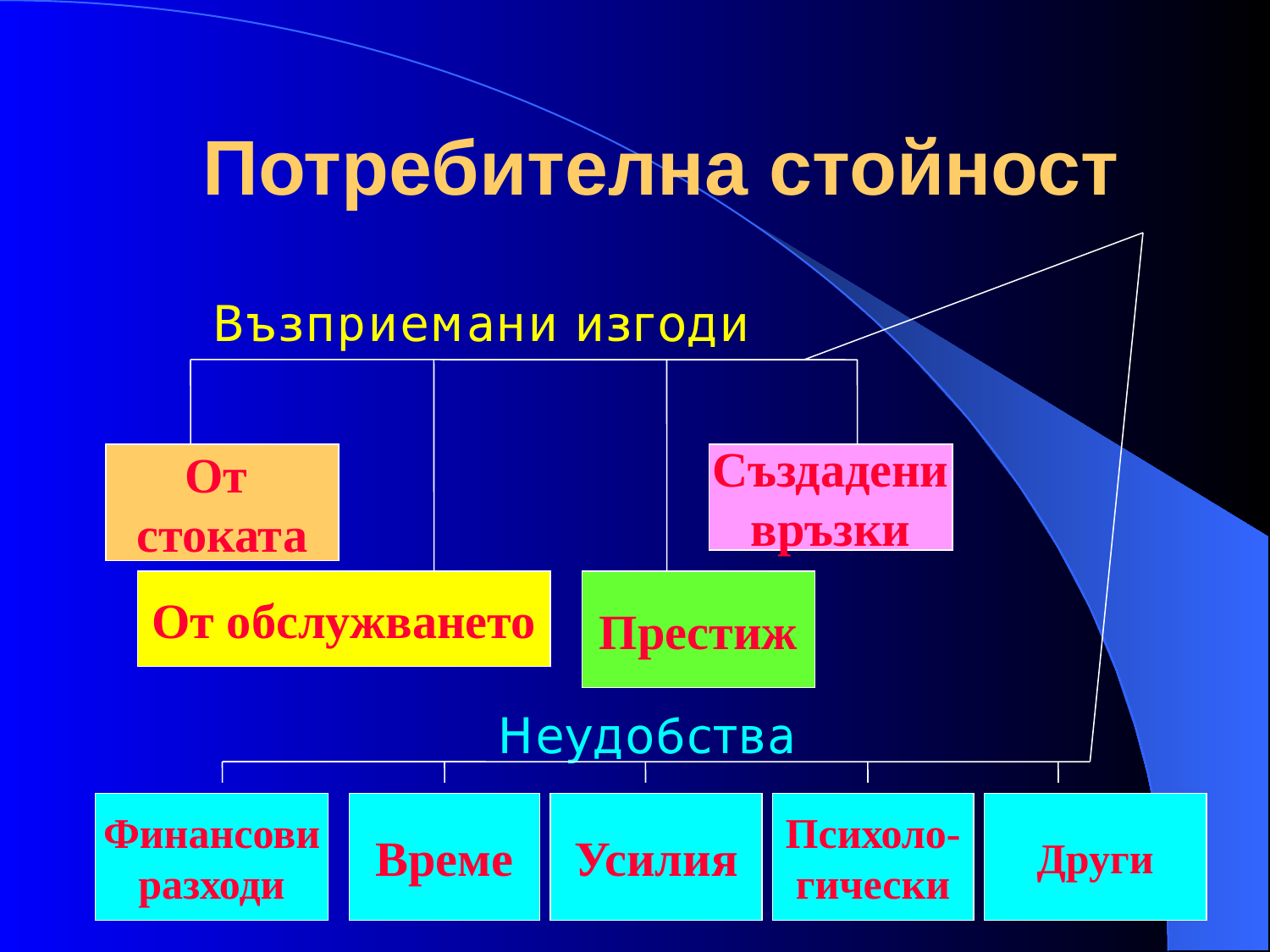

# Потребителна стойност

Възприемани изгоди

От
стоката
Създадени
връзки
От обслужването
Престиж
Неудобства

Финансови
разходи
Време
Усилия
Психоло-
гически
Други
10/10/2016
28